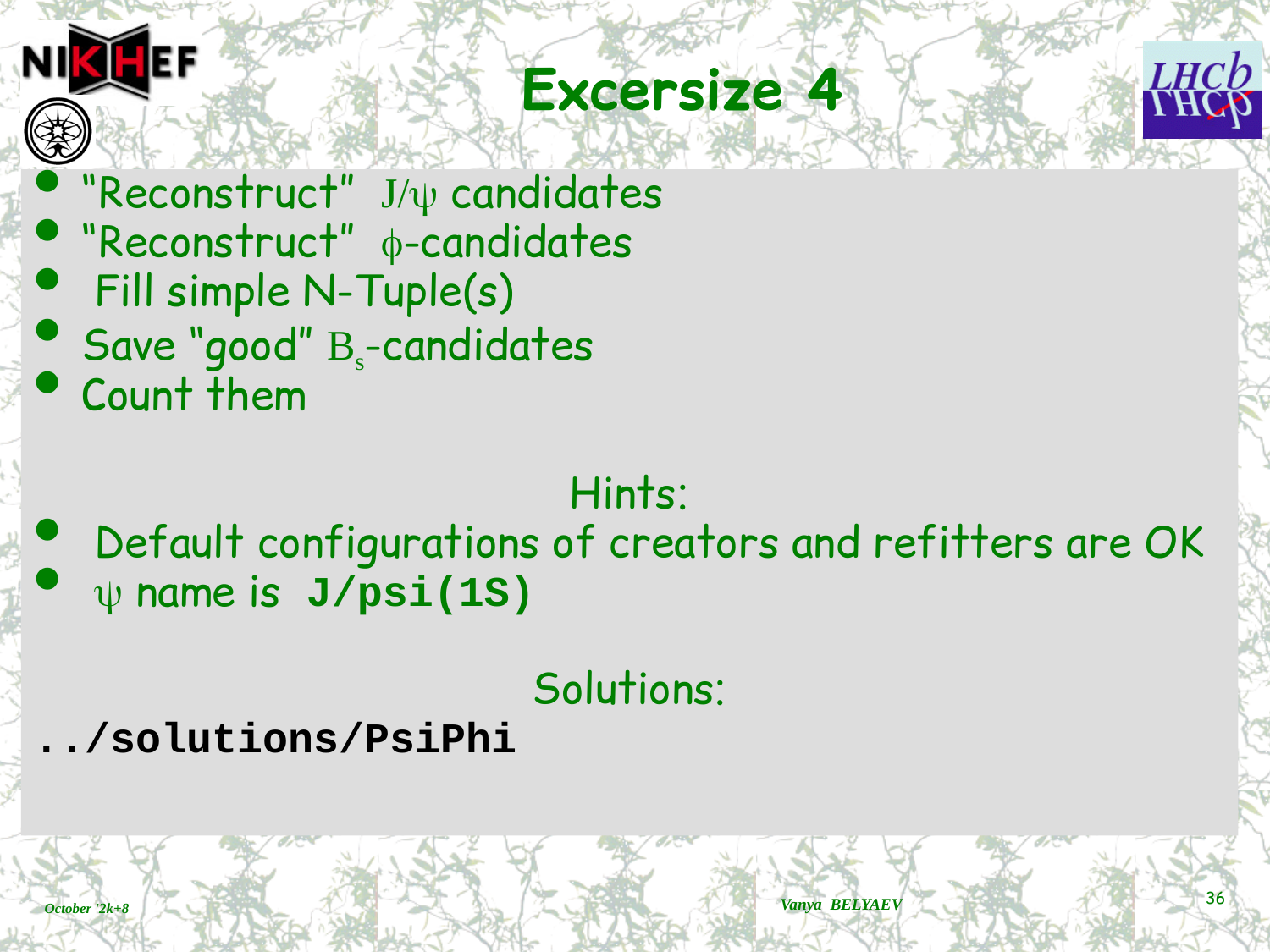

# Excersize 4
“Reconstruct”  J/ψ candidates
“Reconstruct”  φ-candidates
 Fill simple N-Tuple(s)
Save “good” Bs-candidates
Count them

Hints:
 Default configurations of creators and refitters are OK
 ψ name is  J/psi(1S)

Solutions:
../solutions/PsiPhi
Vanya  BELYAEV
36
October '2k+8